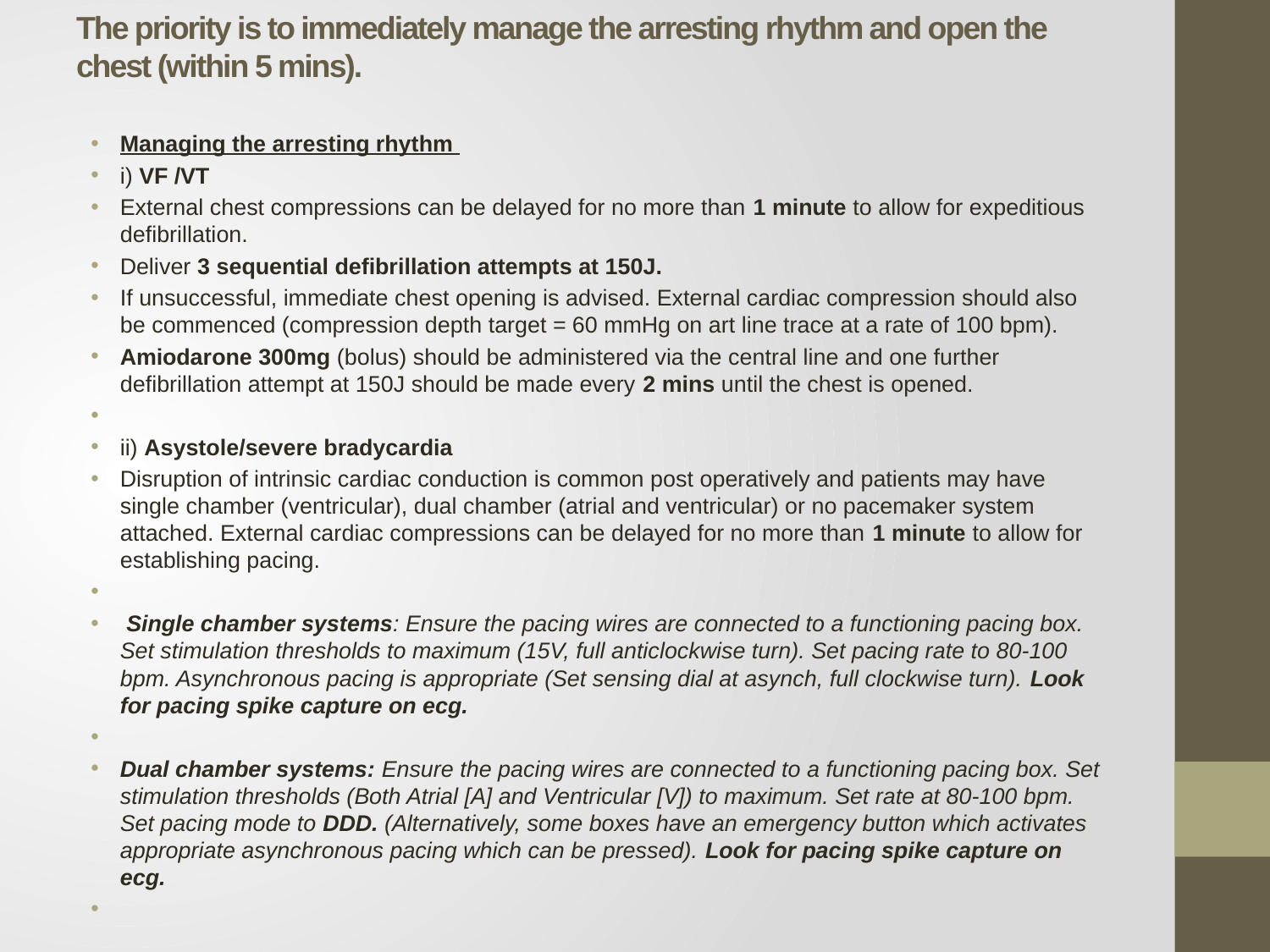

# The priority is to immediately manage the arresting rhythm and open the chest (within 5 mins).

Managing the arresting rhythm
i) VF /VT
External chest compressions can be delayed for no more than 1 minute to allow for expeditious defibrillation.
Deliver 3 sequential defibrillation attempts at 150J.
If unsuccessful, immediate chest opening is advised. External cardiac compression should also be commenced (compression depth target = 60 mmHg on art line trace at a rate of 100 bpm).
Amiodarone 300mg (bolus) should be administered via the central line and one further defibrillation attempt at 150J should be made every 2 mins until the chest is opened.

ii) Asystole/severe bradycardia
Disruption of intrinsic cardiac conduction is common post operatively and patients may have single chamber (ventricular), dual chamber (atrial and ventricular) or no pacemaker system attached. External cardiac compressions can be delayed for no more than 1 minute to allow for establishing pacing.

 Single chamber systems: Ensure the pacing wires are connected to a functioning pacing box. Set stimulation thresholds to maximum (15V, full anticlockwise turn). Set pacing rate to 80-100 bpm. Asynchronous pacing is appropriate (Set sensing dial at asynch, full clockwise turn). Look for pacing spike capture on ecg.

Dual chamber systems: Ensure the pacing wires are connected to a functioning pacing box. Set stimulation thresholds (Both Atrial [A] and Ventricular [V]) to maximum. Set rate at 80-100 bpm. Set pacing mode to DDD. (Alternatively, some boxes have an emergency button which activates appropriate asynchronous pacing which can be pressed). Look for pacing spike capture on ecg.